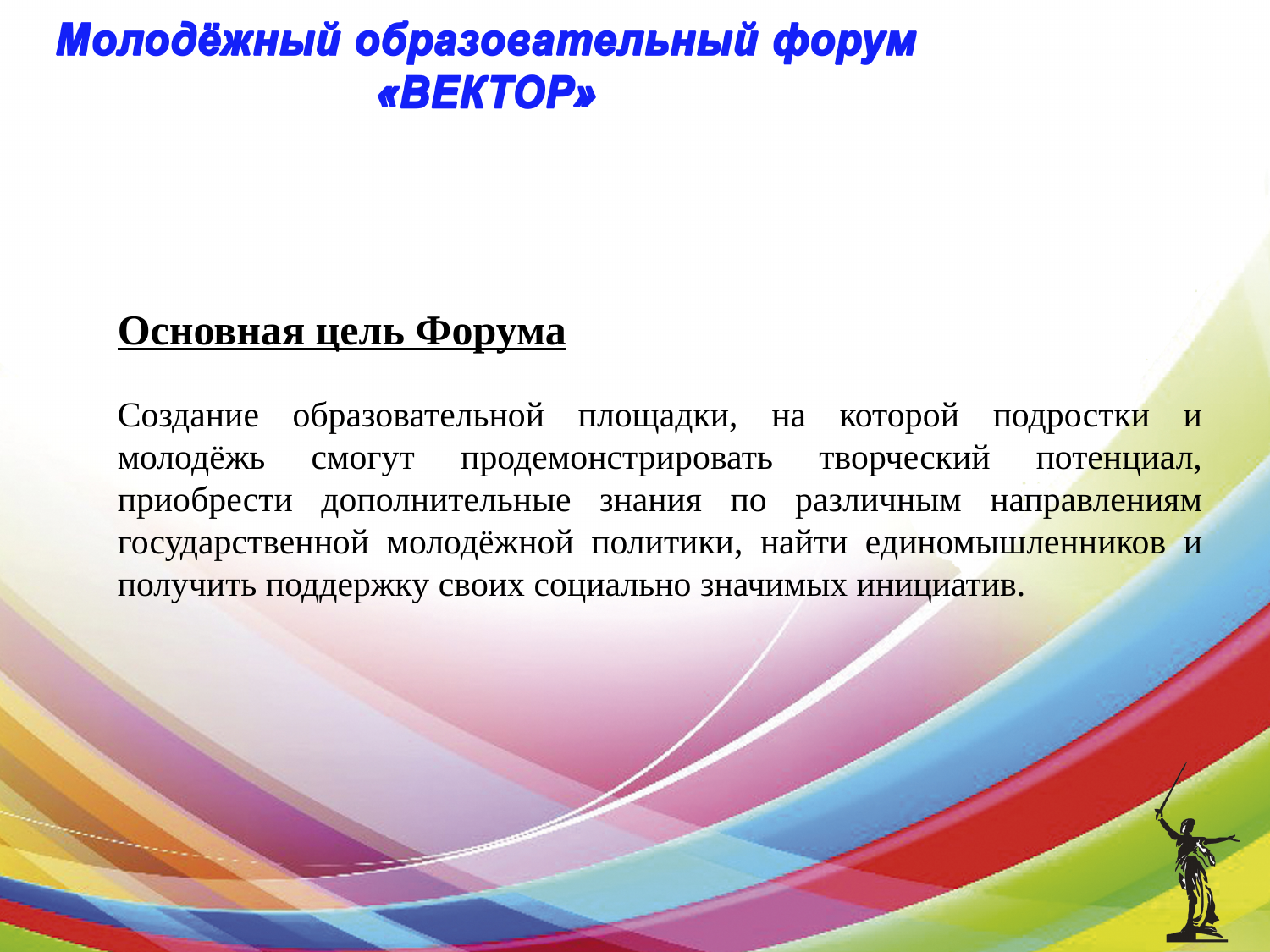

Основная цель Форума

Создание образовательной площадки, на которой подростки и молодёжь смогут продемонстрировать творческий потенциал, приобрести дополнительные знания по различным направлениям государственной молодёжной политики, найти единомышленников и получить поддержку своих социально значимых инициатив.